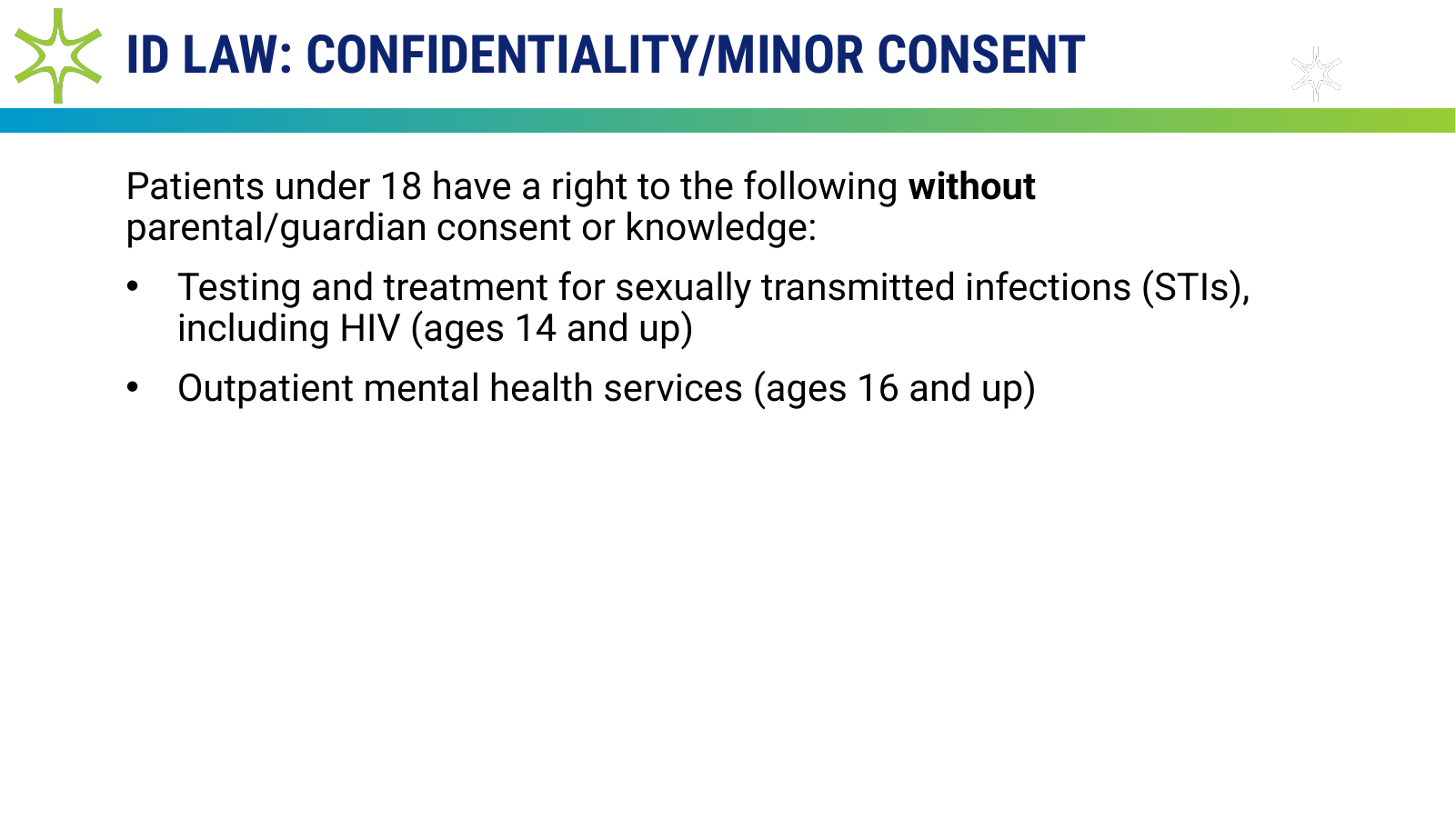

# ID Law: Confidentiality/minor Consent
Patients under 18 have a right to the following without parental/guardian consent or knowledge:
Testing and treatment for sexually transmitted infections (STIs), including HIV (ages 14 and up)
Outpatient mental health services (ages 16 and up)